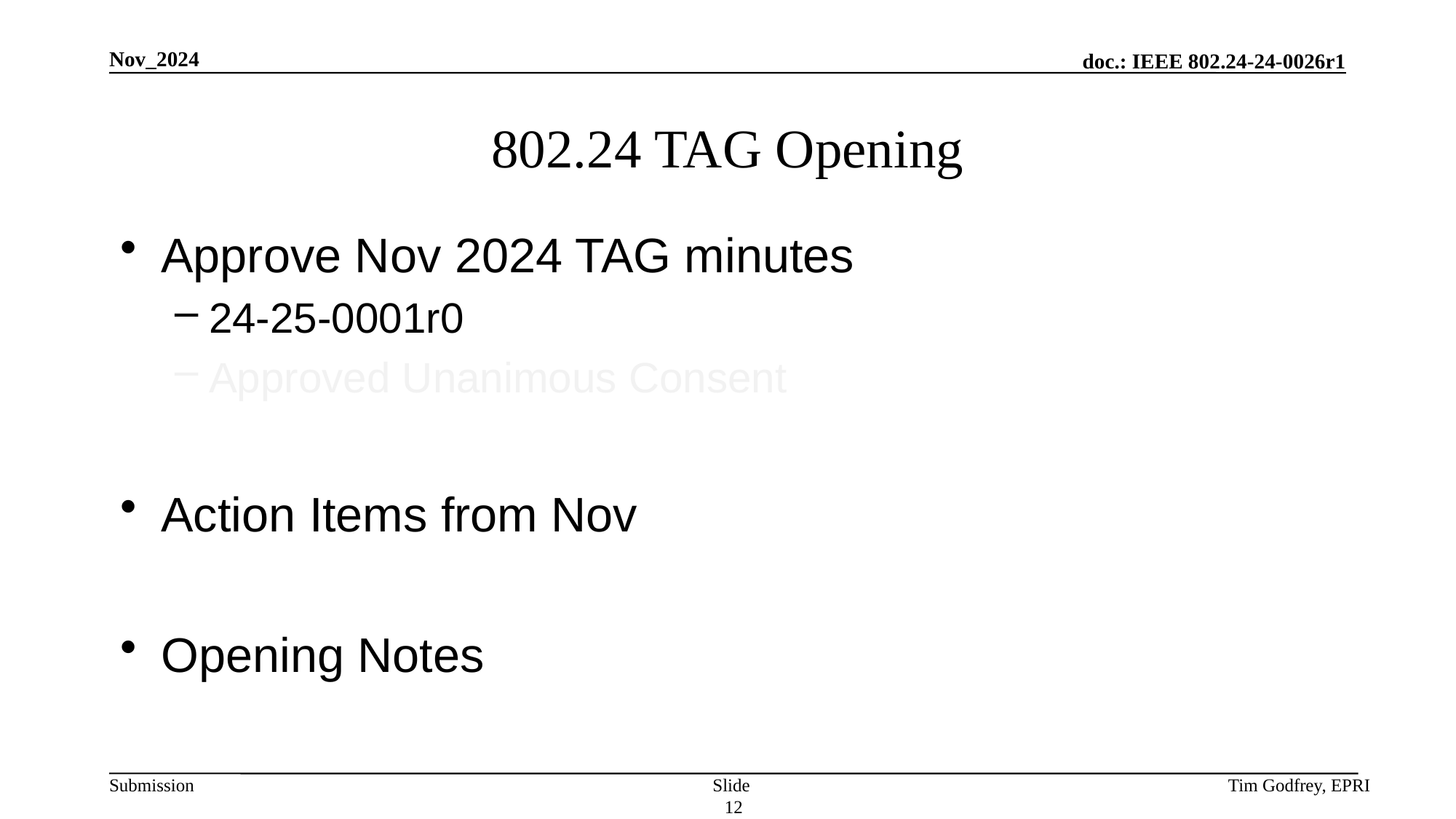

# 802.24 TAG Opening
Approve Nov 2024 TAG minutes
24-25-0001r0
Approved Unanimous Consent

Action Items from Nov

Opening Notes
Slide 12
Tim Godfrey, EPRI